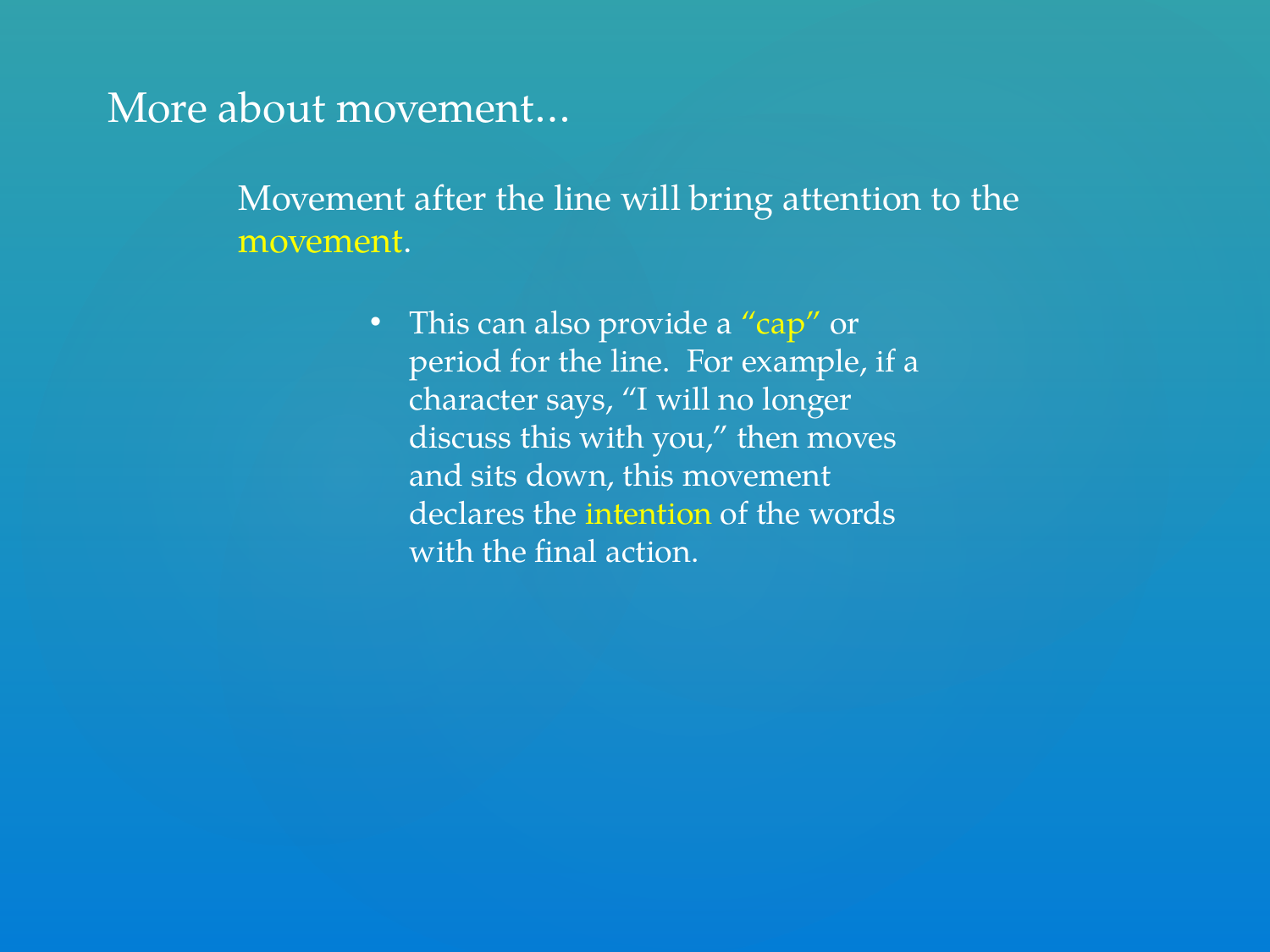

More about movement…
Movement after the line will bring attention to the movement.
This can also provide a “cap” or period for the line.  For example, if a character says, “I will no longer discuss this with you,” then moves and sits down, this movement declares the intention of the words with the final action.